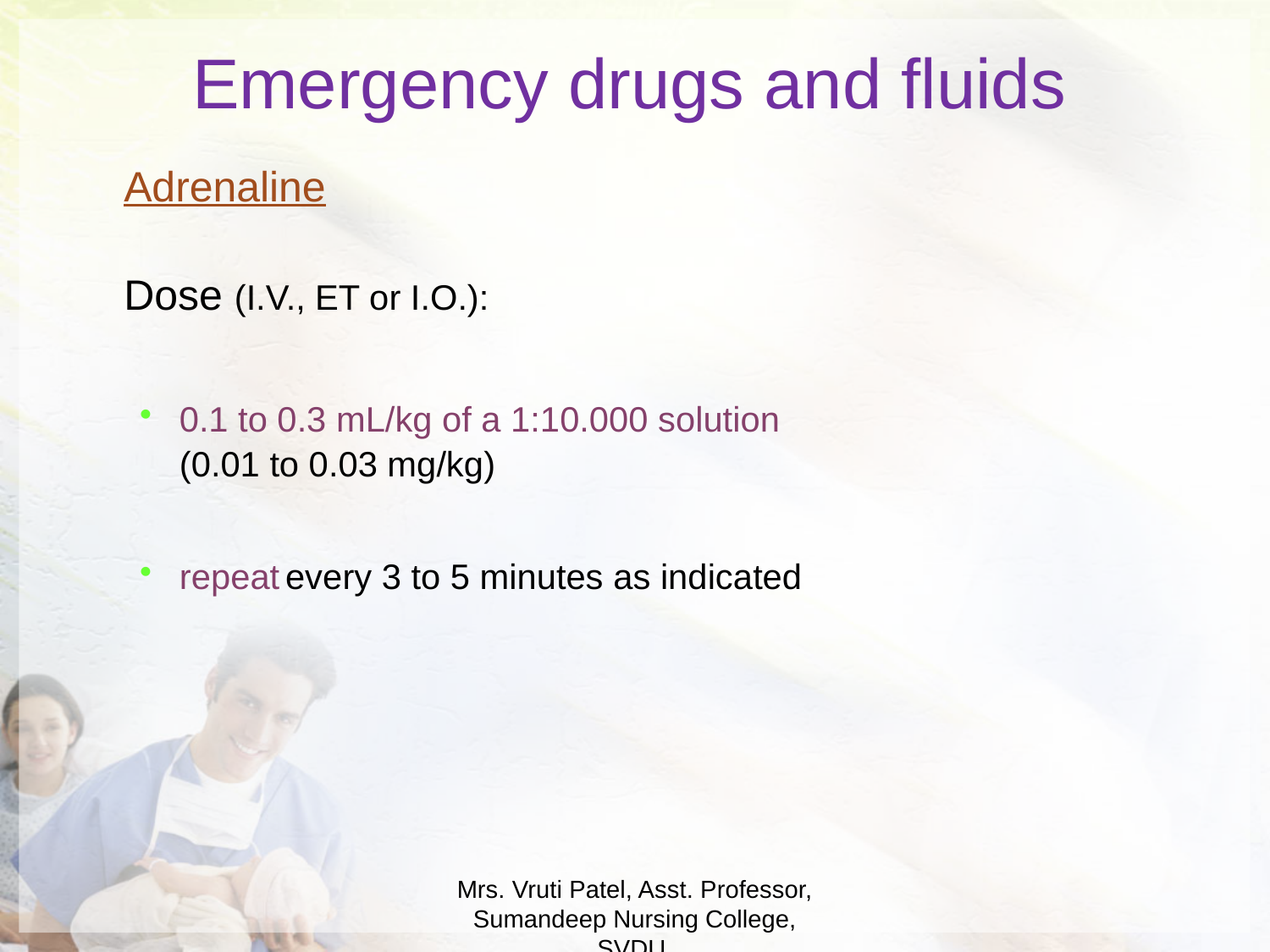

Emergency drugs and fluids
	Adrenaline

	Dose (I.V., ET or I.O.):

0.1 to 0.3 mL/kg of a 1:10.000 solution
	(0.01 to 0.03 mg/kg)

repeat every 3 to 5 minutes as indicated
Mrs. Vruti Patel, Asst. Professor, Sumandeep Nursing College, SVDU.